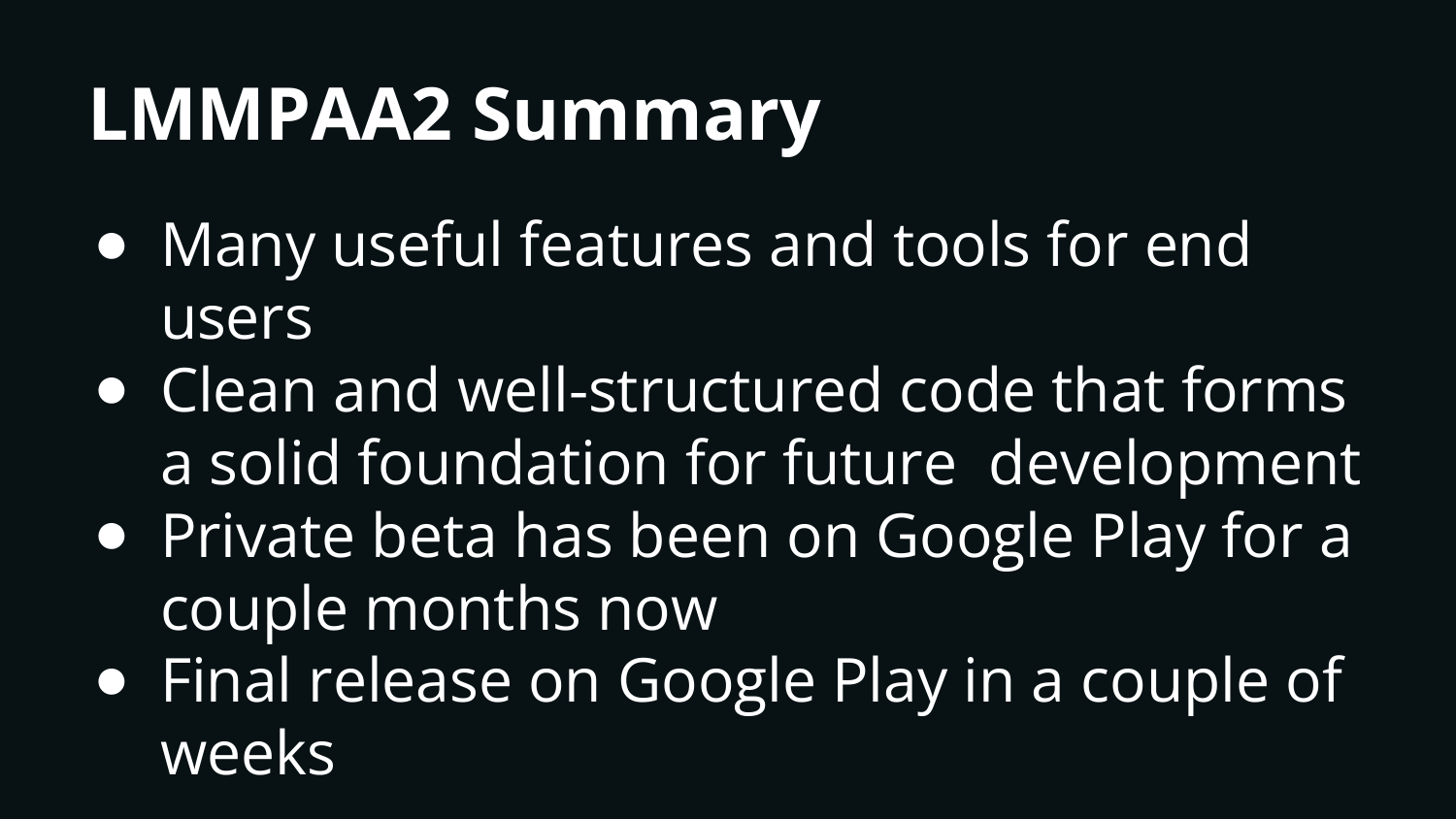

# LMMPAA2 Summary
Many useful features and tools for end users
Clean and well-structured code that forms a solid foundation for future  development
Private beta has been on Google Play for a couple months now
Final release on Google Play in a couple of weeks